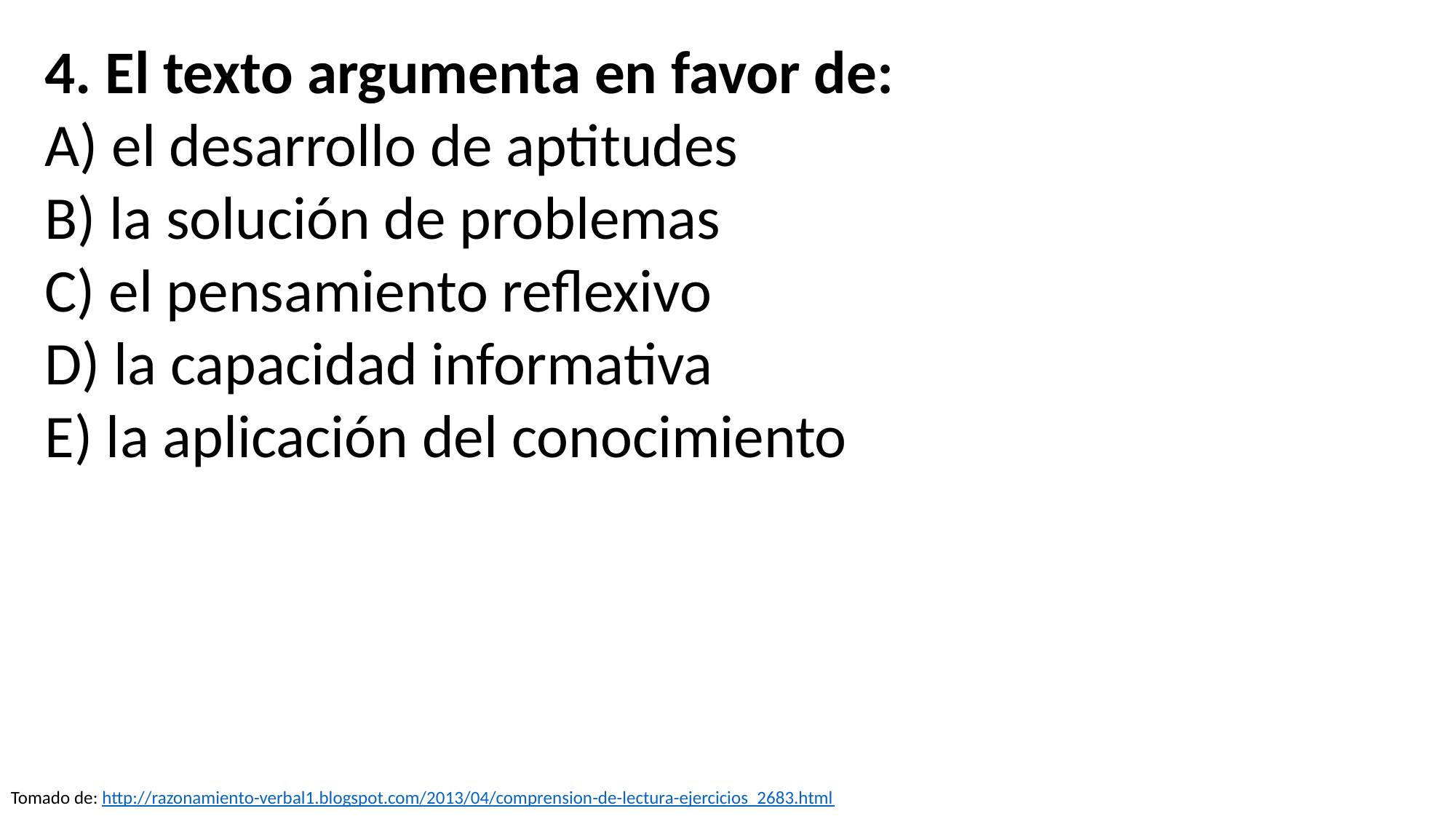

4. El texto argumenta en favor de:
A) el desarrollo de aptitudes
B) la solución de problemas
C) el pensamiento reflexivo
D) la capacidad informativa
E) la aplicación del conocimiento
Tomado de: http://razonamiento-verbal1.blogspot.com/2013/04/comprension-de-lectura-ejercicios_2683.html